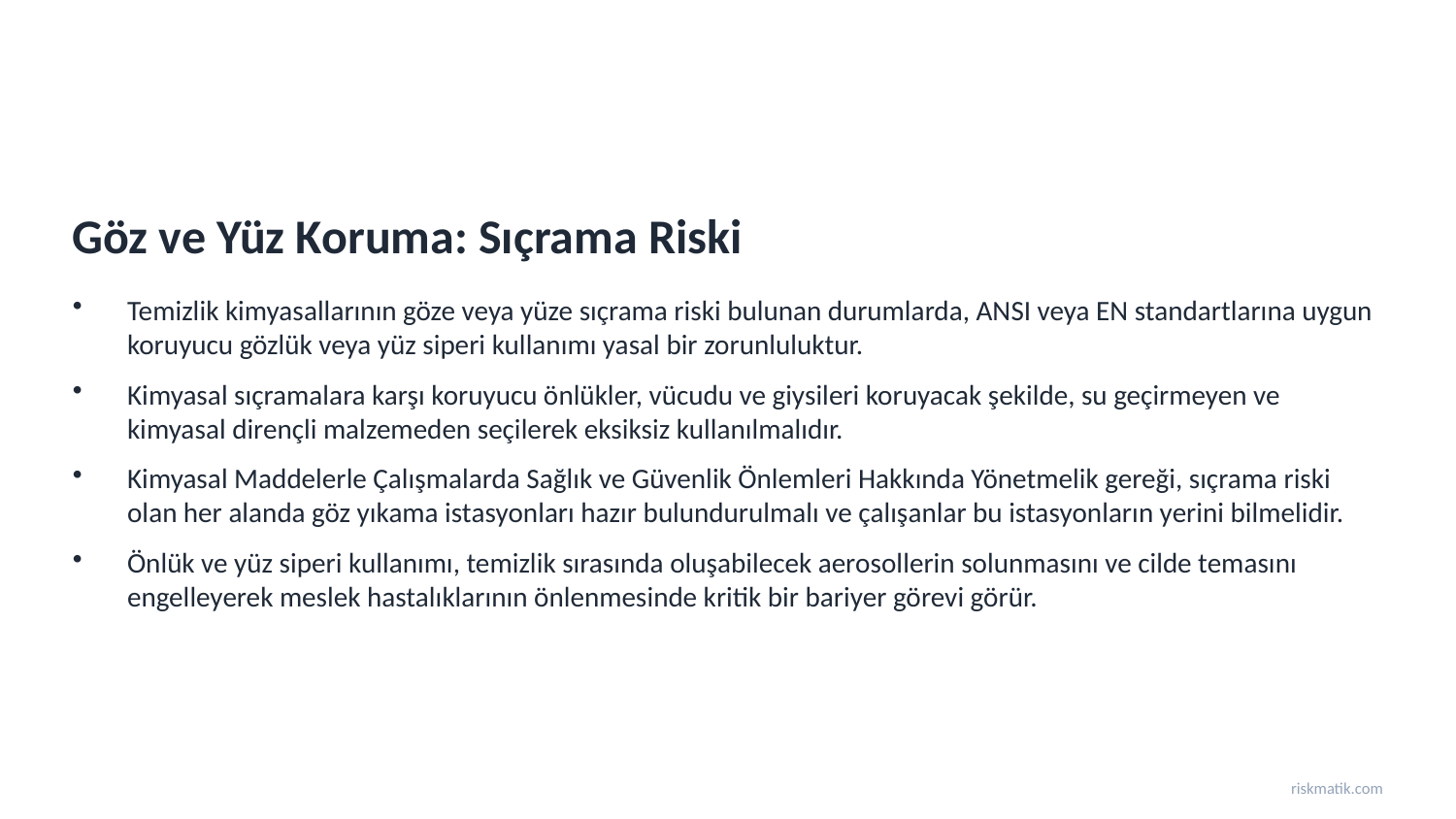

Göz ve Yüz Koruma: Sıçrama Riski
Temizlik kimyasallarının göze veya yüze sıçrama riski bulunan durumlarda, ANSI veya EN standartlarına uygun koruyucu gözlük veya yüz siperi kullanımı yasal bir zorunluluktur.
Kimyasal sıçramalara karşı koruyucu önlükler, vücudu ve giysileri koruyacak şekilde, su geçirmeyen ve kimyasal dirençli malzemeden seçilerek eksiksiz kullanılmalıdır.
Kimyasal Maddelerle Çalışmalarda Sağlık ve Güvenlik Önlemleri Hakkında Yönetmelik gereği, sıçrama riski olan her alanda göz yıkama istasyonları hazır bulundurulmalı ve çalışanlar bu istasyonların yerini bilmelidir.
Önlük ve yüz siperi kullanımı, temizlik sırasında oluşabilecek aerosollerin solunmasını ve cilde temasını engelleyerek meslek hastalıklarının önlenmesinde kritik bir bariyer görevi görür.
riskmatik.com